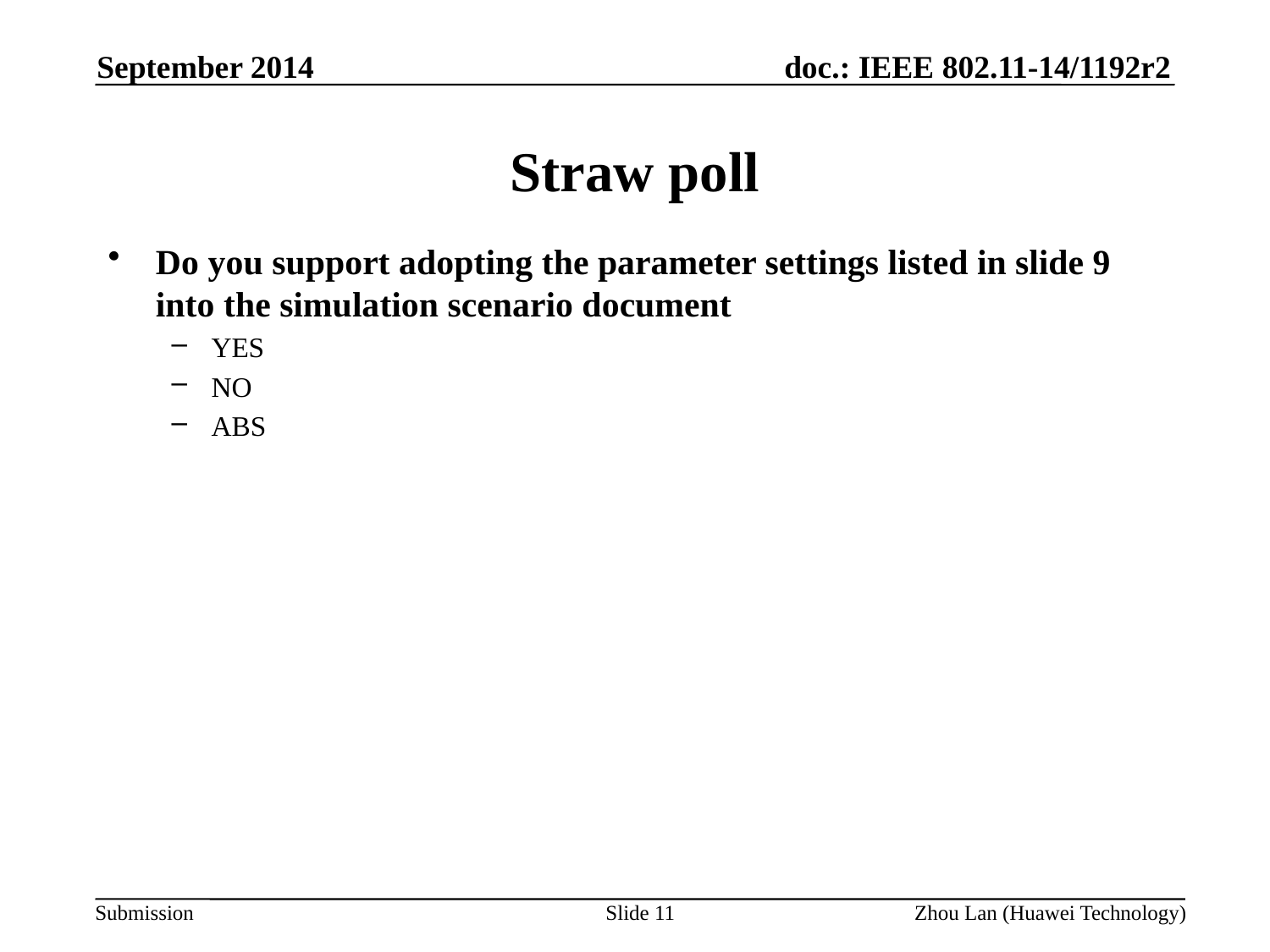

September 2014
# Straw poll
Do you support adopting the parameter settings listed in slide 9 into the simulation scenario document
YES
NO
ABS

Slide 11
Zhou Lan (Huawei Technology)